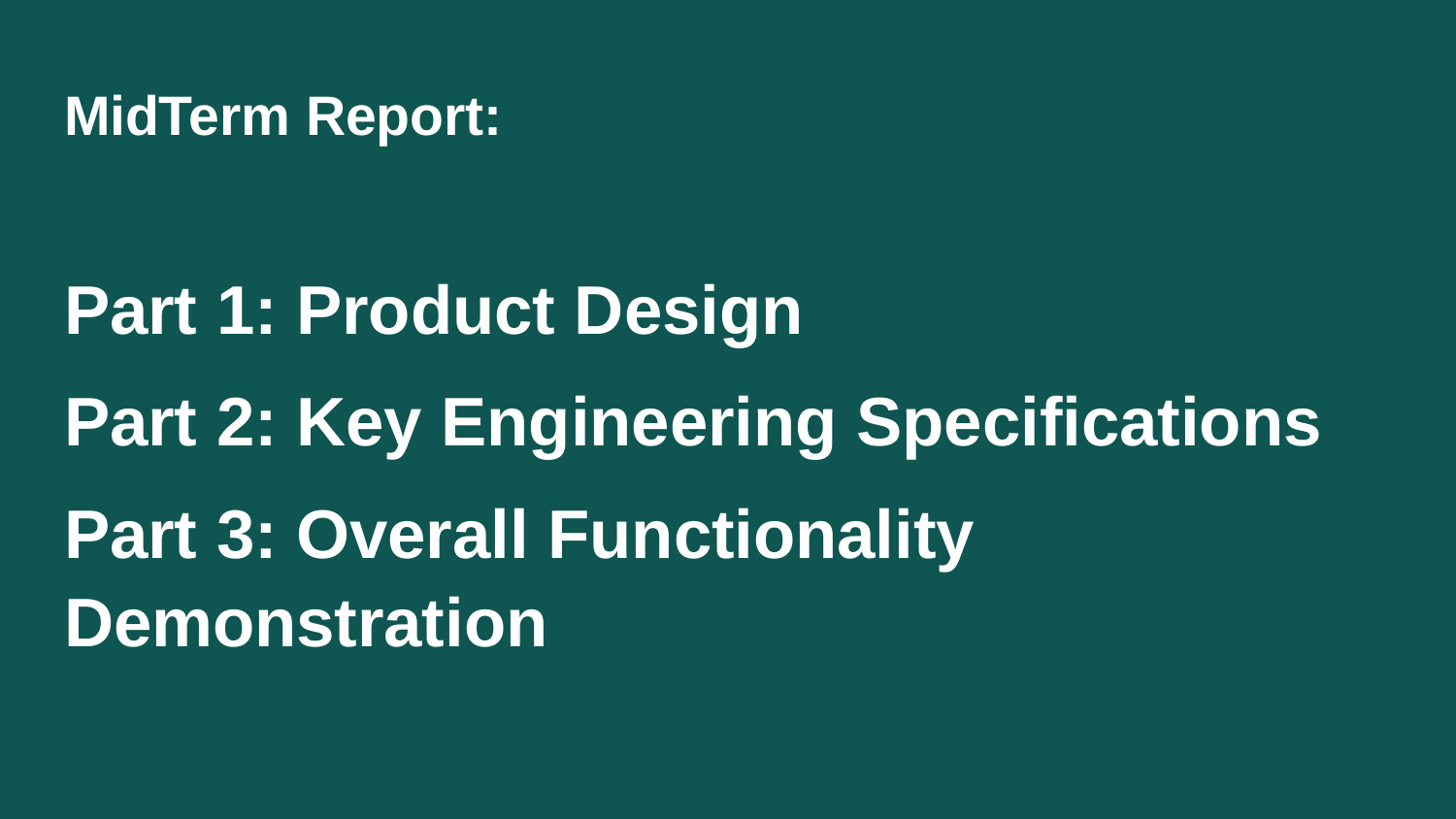

# MidTerm Report:
Part 1: Product Design
Part 2: Key Engineering Specifications
Part 3: Overall Functionality Demonstration